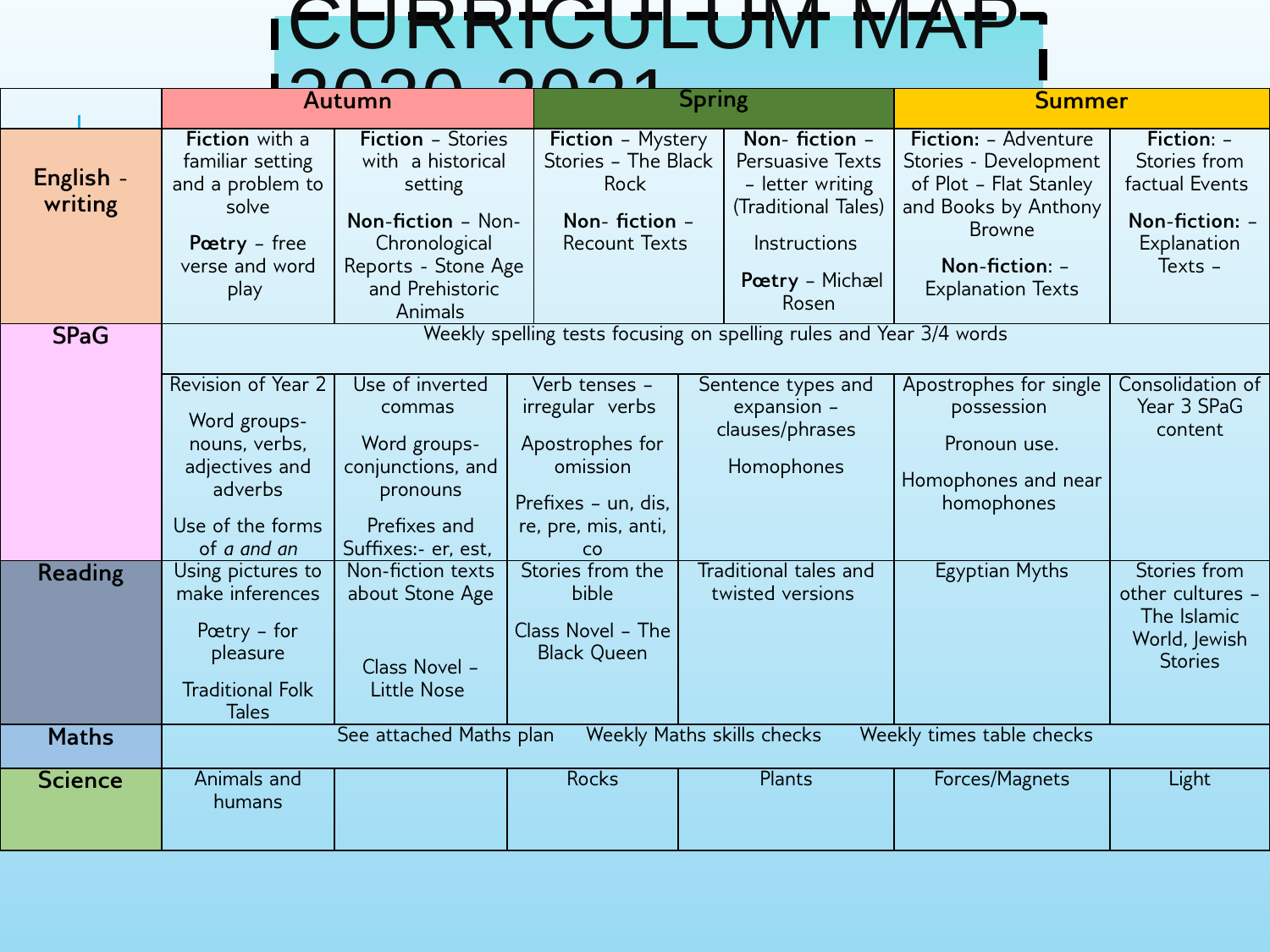

# Curriculum Map 2020-2021
|  | Autumn |  |  | Spring |  |  | Summer |  |
| --- | --- | --- | --- | --- | --- | --- | --- | --- |
| English - writing | Fiction with a familiar setting and a problem to solve Poetry – free verse and word play | Fiction – Stories with a historical setting Non-fiction – Non-Chronological Reports - Stone Age and Prehistoric Animals | Fiction – Mystery Stories – The Black Rock Non- fiction – Recount Texts | Fiction – Mystery Stories – The Black Rock Non- fiction – Recount Texts | Non- fiction – Persuasive Texts – letter writing (Traditional Tales) Instructions  Poetry – Michael Rosen | Non- fiction – Persuasive Texts – letter writing (Traditional Tales) Instructions  Poetry – Michael Rosen | Fiction: – Adventure Stories - Development of Plot – Flat Stanley and Books by Anthony Browne  Non-fiction: – Explanation Texts | Fiction: – Stories from factual Events  Non-fiction: – Explanation Texts – |
| SPaG | Weekly spelling tests focusing on spelling rules and Year 3/4 words |  |  |  |  |  |  |  |
|  | Revision of Year 2 Word groups- nouns, verbs, adjectives and adverbs Use of the forms of a and an | Use of inverted commas Word groups- conjunctions, and pronouns Prefixes and Suffixes:- er, est, | Verb tenses – irregular verbs Apostrophes for omission Prefixes – un, dis, re, pre, mis, anti, co |  | Sentence types and expansion – clauses/phrases Homophones |  | Apostrophes for single possession Pronoun use. Homophones and near homophones | Consolidation of Year 3 SPaG content |
| Reading | Using pictures to make inferences Poetry – for pleasure Traditional Folk Tales | Non-fiction texts about Stone Age   Class Novel – Little Nose | Stories from the bible Class Novel – The Black Queen |  | Traditional tales and twisted versions |  | Egyptian Myths | Stories from other cultures – The Islamic World, Jewish Stories |
| Maths | See attached Maths plan Weekly Maths skills checks Weekly times table checks |  |  |  |  |  |  |  |
| Science | Animals and humans |  | Rocks |  | Plants |  | Forces/Magnets | Light |